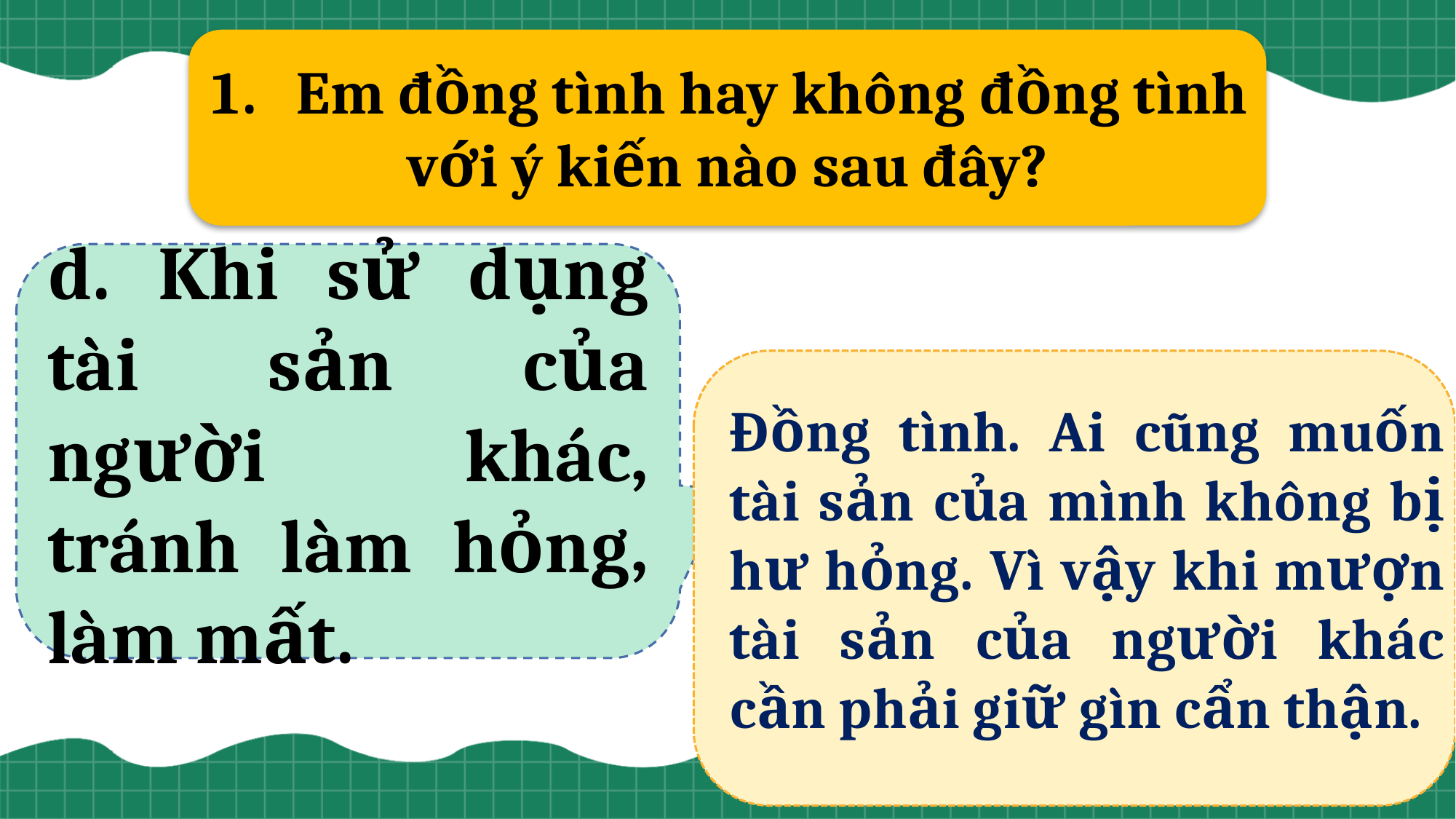

Em đồng tình hay không đồng tình
 với ý kiến nào sau đây?

d. Khi sử dụng tài sản của người khác, tránh làm hỏng, làm mất.

Đồng tình. Ai cũng muốn tài sản của mình không bị hư hỏng. Vì vậy khi mượn tài sản của người khác cần phải giữ gìn cẩn thận.